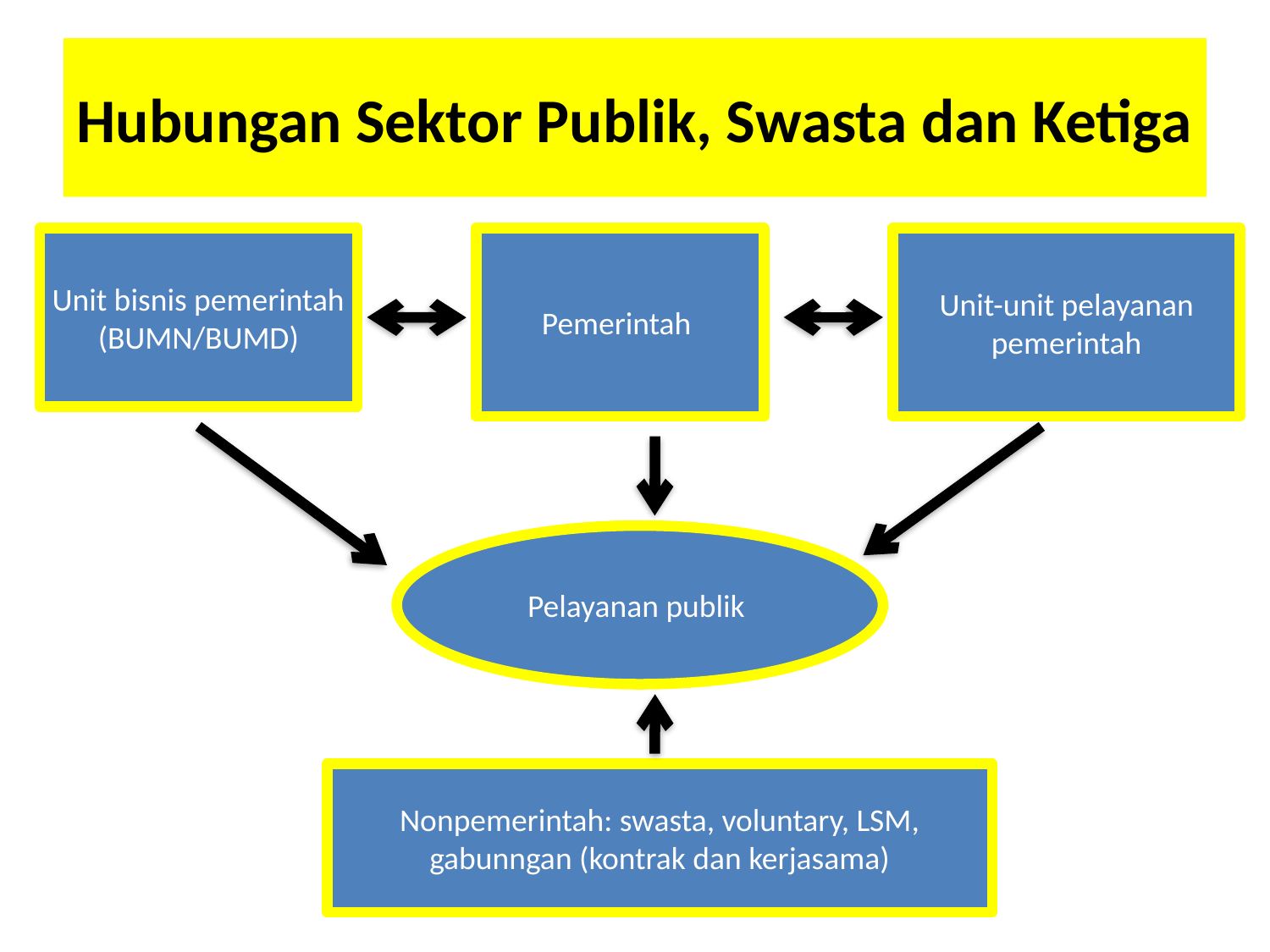

# Hubungan Sektor Publik, Swasta dan Ketiga
Unit bisnis pemerintah (BUMN/BUMD)
Pemerintah
Unit-unit pelayanan pemerintah
Pelayanan publik
Nonpemerintah: swasta, voluntary, LSM, gabunngan (kontrak dan kerjasama)